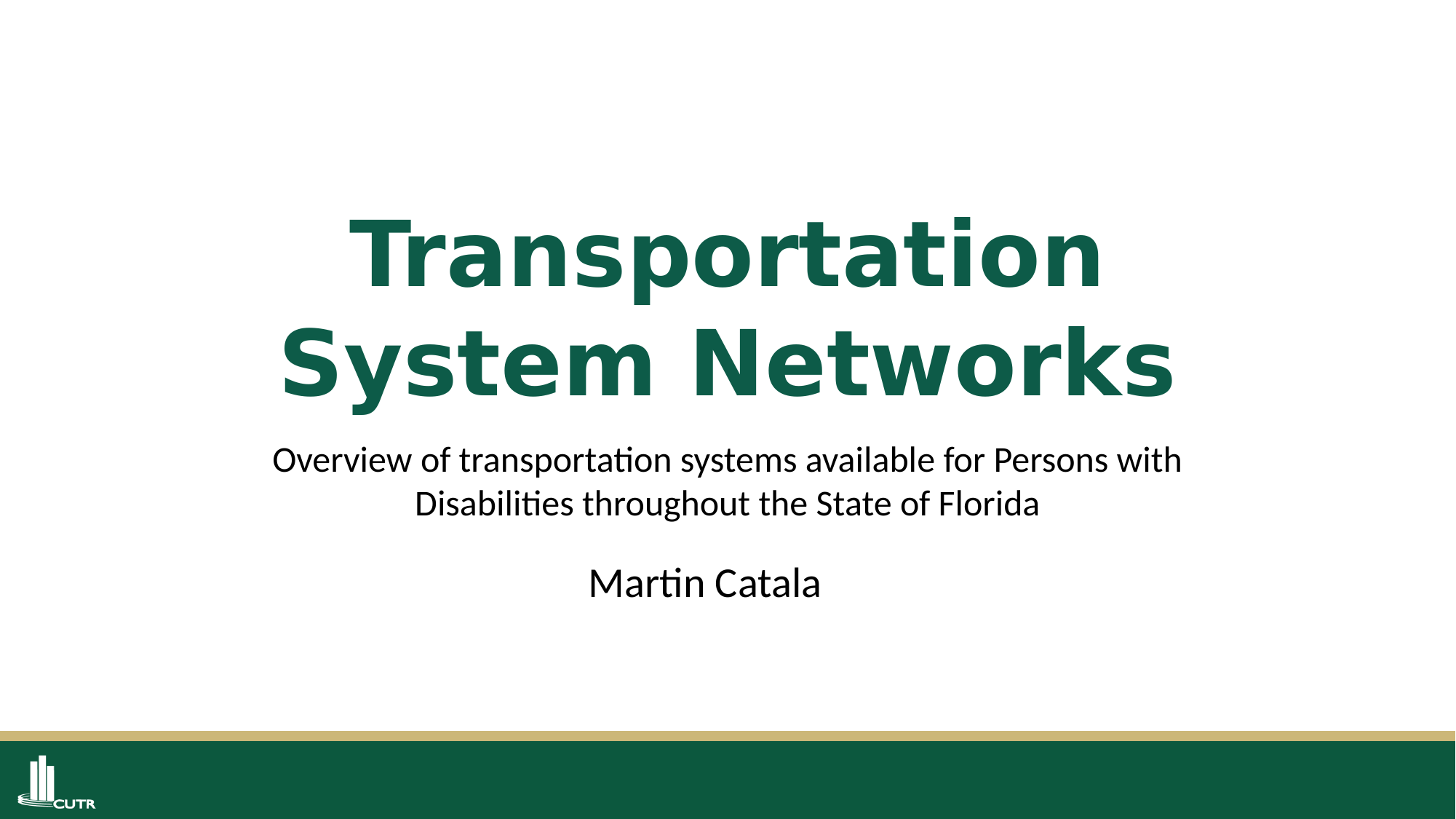

# Transportation System Networks
Overview of transportation systems available for Persons with Disabilities throughout the State of Florida
Martin Catala